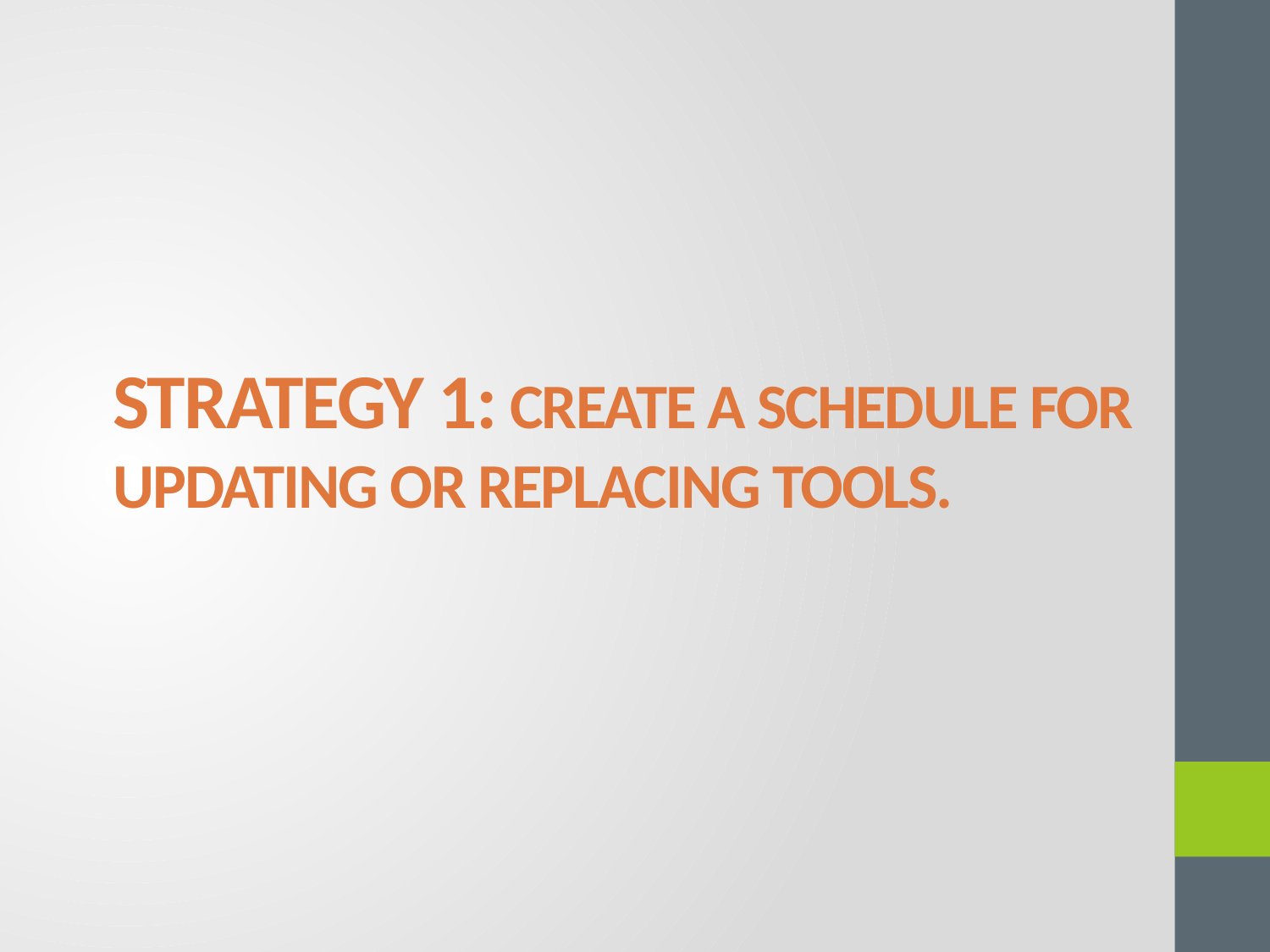

# Strategy 1: Create a schedule for updating or replacing tools.